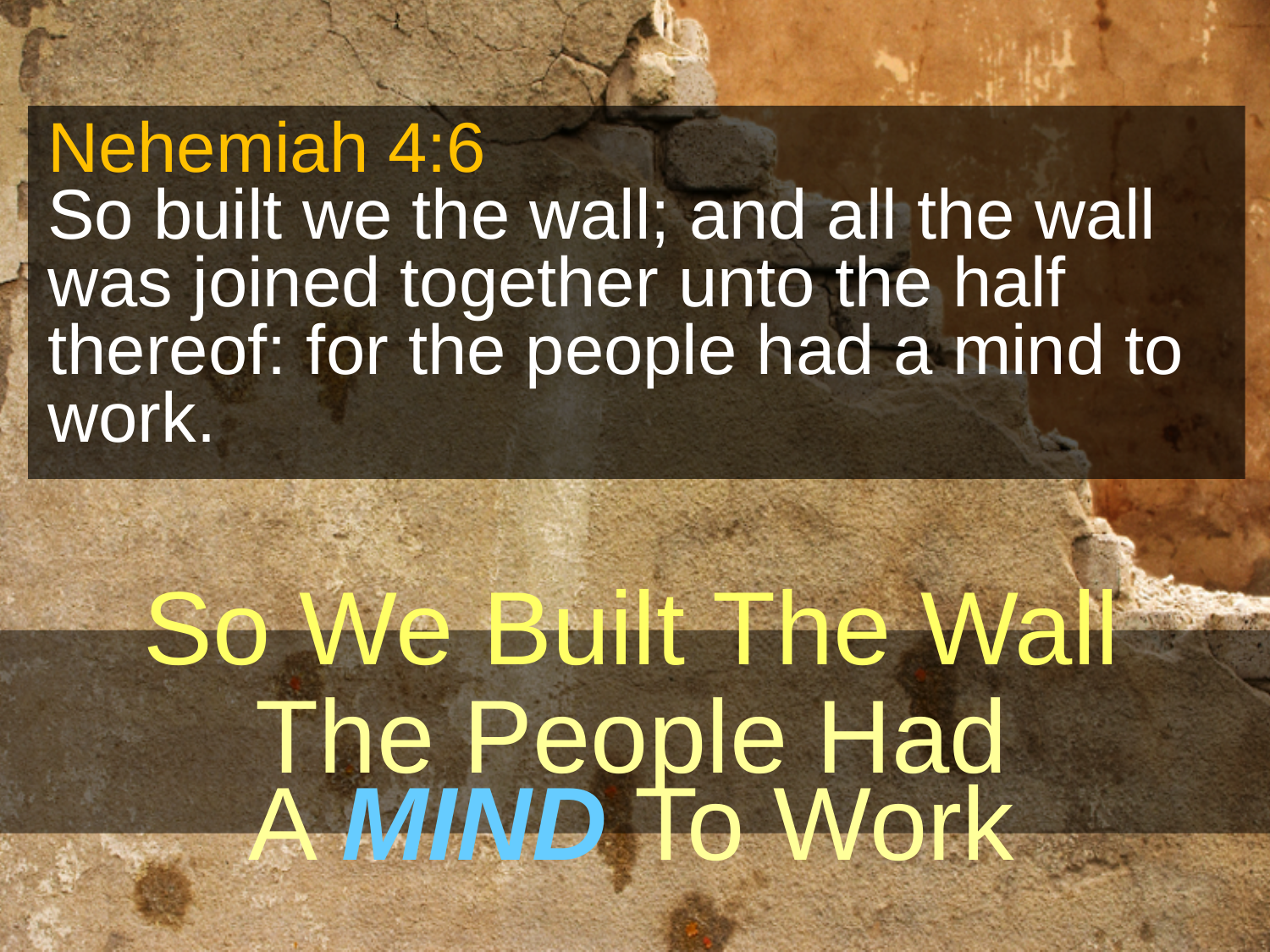

Nehemiah 4:6
So built we the wall; and all the wall was joined together unto the half thereof: for the people had a mind to work.
So We Built The Wall
The People Had
A MIND To Work